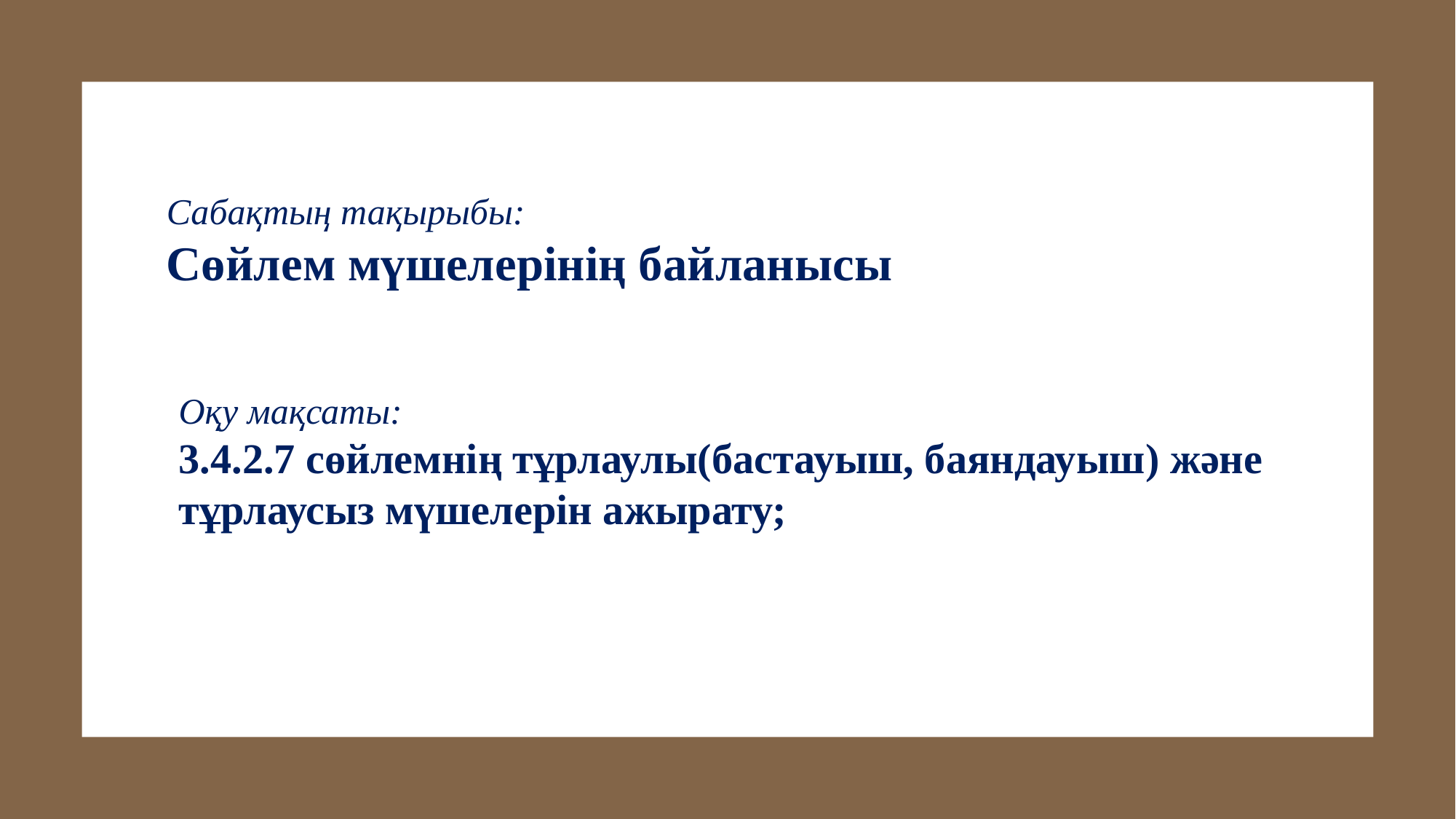

Сабақтың тақырыбы:
Сөйлем мүшелерінің байланысы
Оқу мақсаты:
3.4.2.7 сөйлемнің тұрлаулы(бастауыш, баяндауыш) жəне тұрлаусыз мүшелерін ажырату;